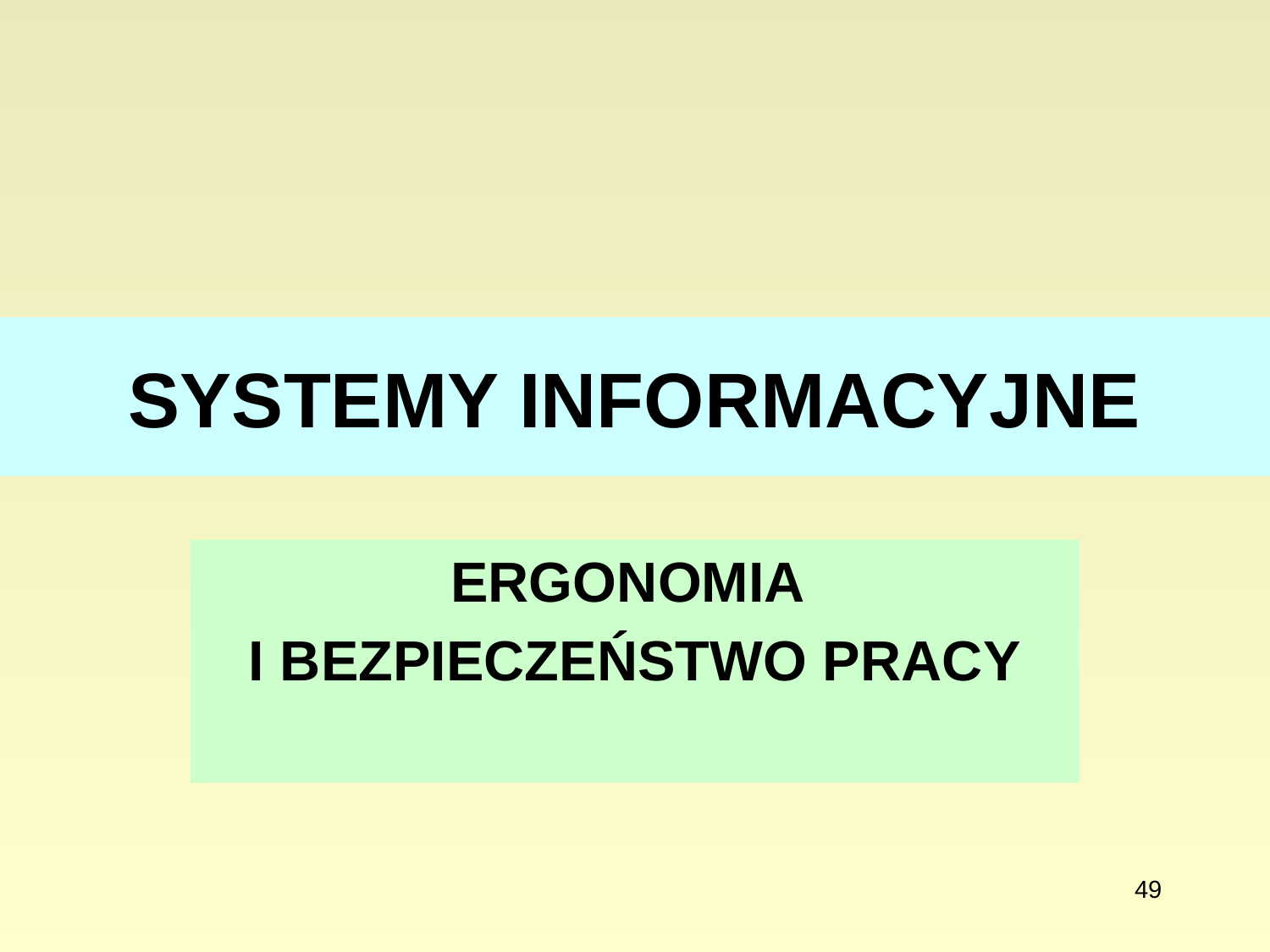

# SYSTEMY INFORMACYJNE
ERGONOMIA
I BEZPIECZEŃSTWO PRACY

49